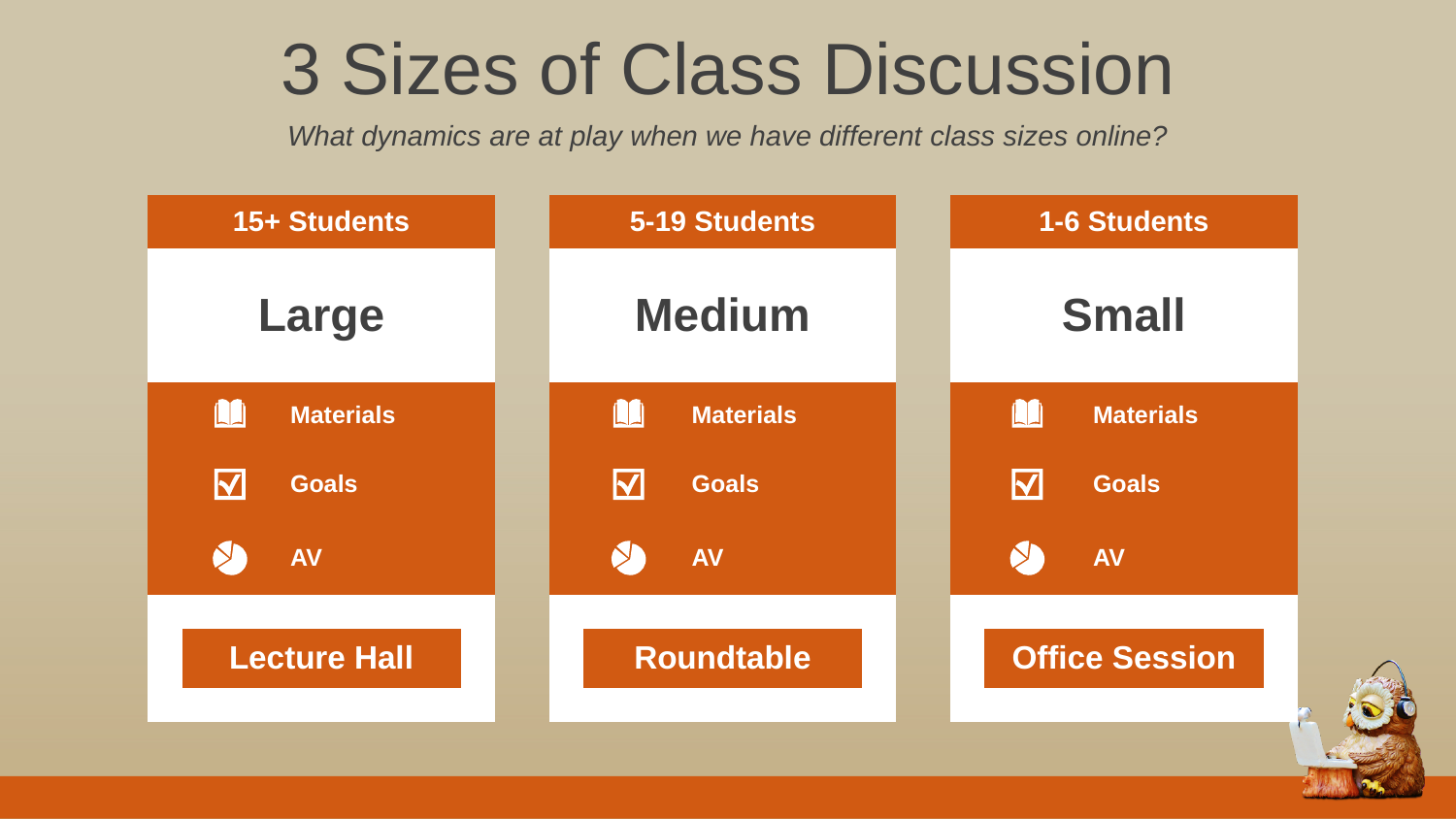

3 Sizes of Class Discussion
What dynamics are at play when we have different class sizes online?
|  | 15+ Students |  |  |
| --- | --- | --- | --- |
|  | Large |  |  |
|  |  | Materials |  |
|  |  | Goals |  |
|  |  | AV |  |
|  |  |  |  |
|  | Lecture Hall |  |  |
|  |  |  |  |
|  | 5-19 Students |  |  |
| --- | --- | --- | --- |
|  | Medium |  |  |
|  |  | Materials |  |
|  |  | Goals |  |
|  |  | AV |  |
|  |  |  |  |
|  | Roundtable |  |  |
|  |  |  |  |
|  | 1-6 Students |  |  |
| --- | --- | --- | --- |
|  | Small |  |  |
|  |  | Materials |  |
|  |  | Goals |  |
|  |  | AV |  |
|  |  |  |  |
|  | Office Session |  |  |
|  |  |  |  |